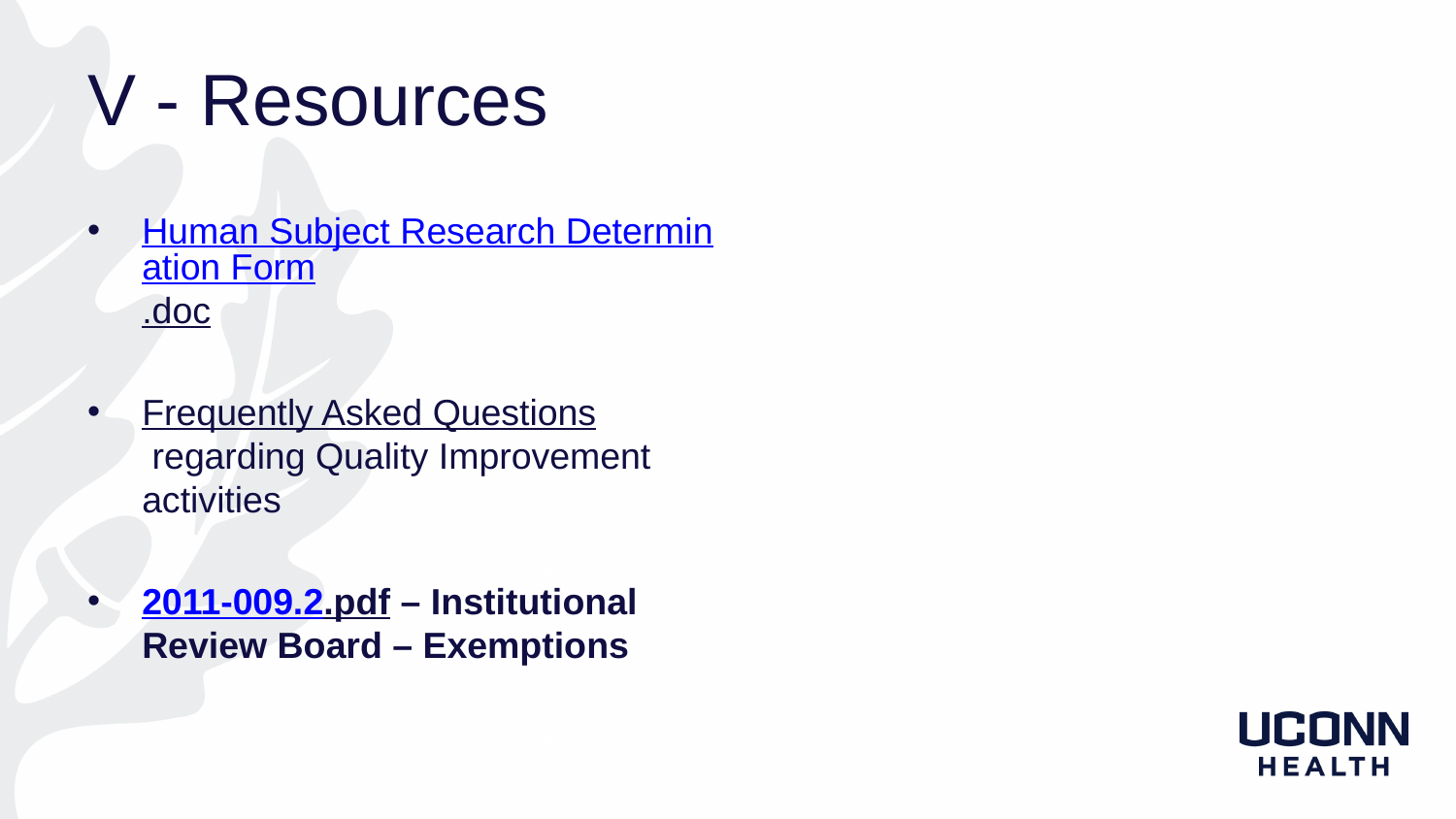

# V - Resources
Human Subject Research Determination Form.doc

Frequently Asked Questions regarding Quality Improvement activities

2011-009.2.pdf – Institutional Review Board – Exemptions